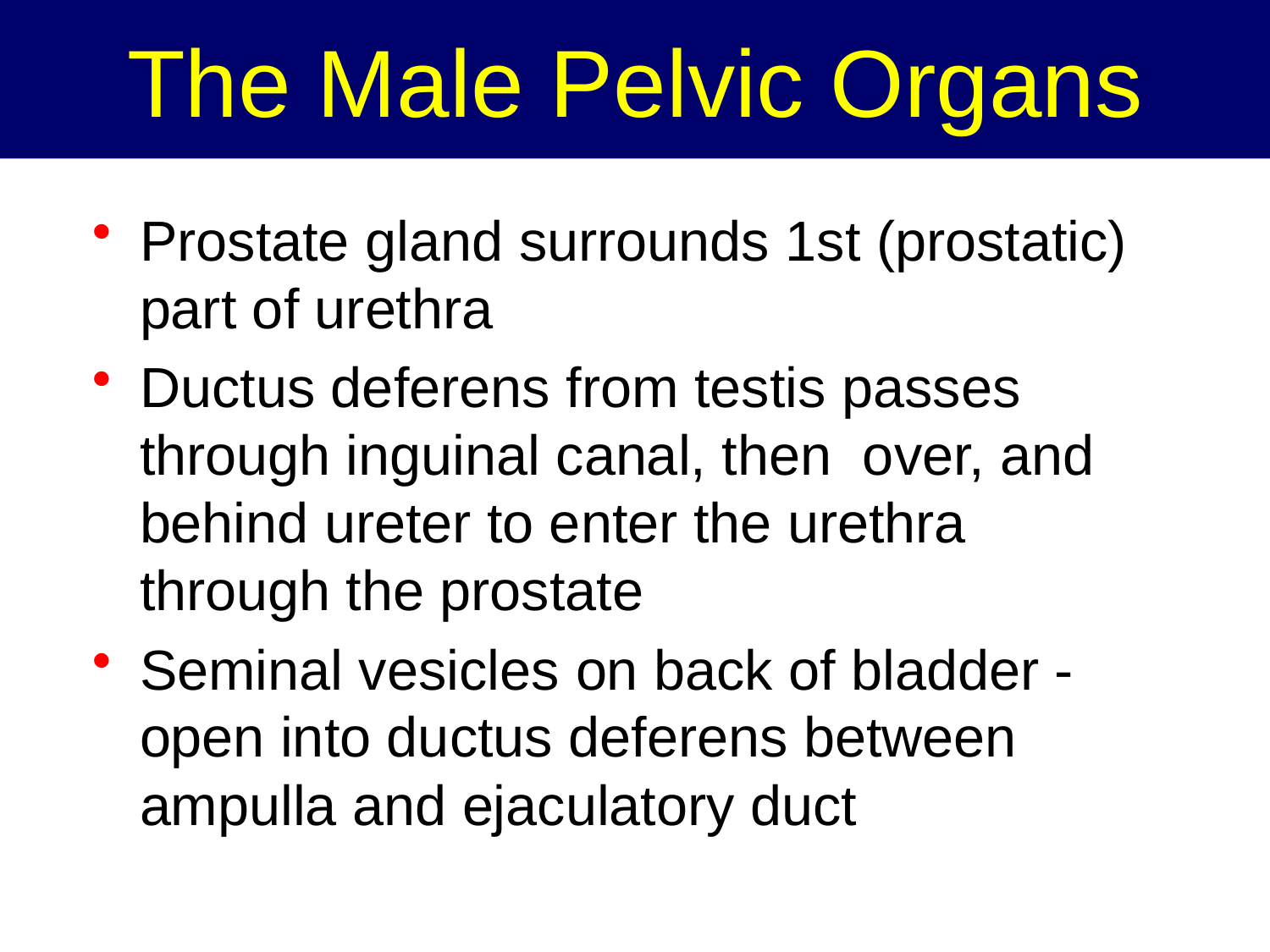

# The Male Pelvic Organs
Prostate gland surrounds 1st (prostatic) part of urethra
Ductus deferens from testis passes through inguinal canal, then  over, and behind ureter to enter the urethra through the prostate
Seminal vesicles on back of bladder - open into ductus deferens between ampulla and ejaculatory duct